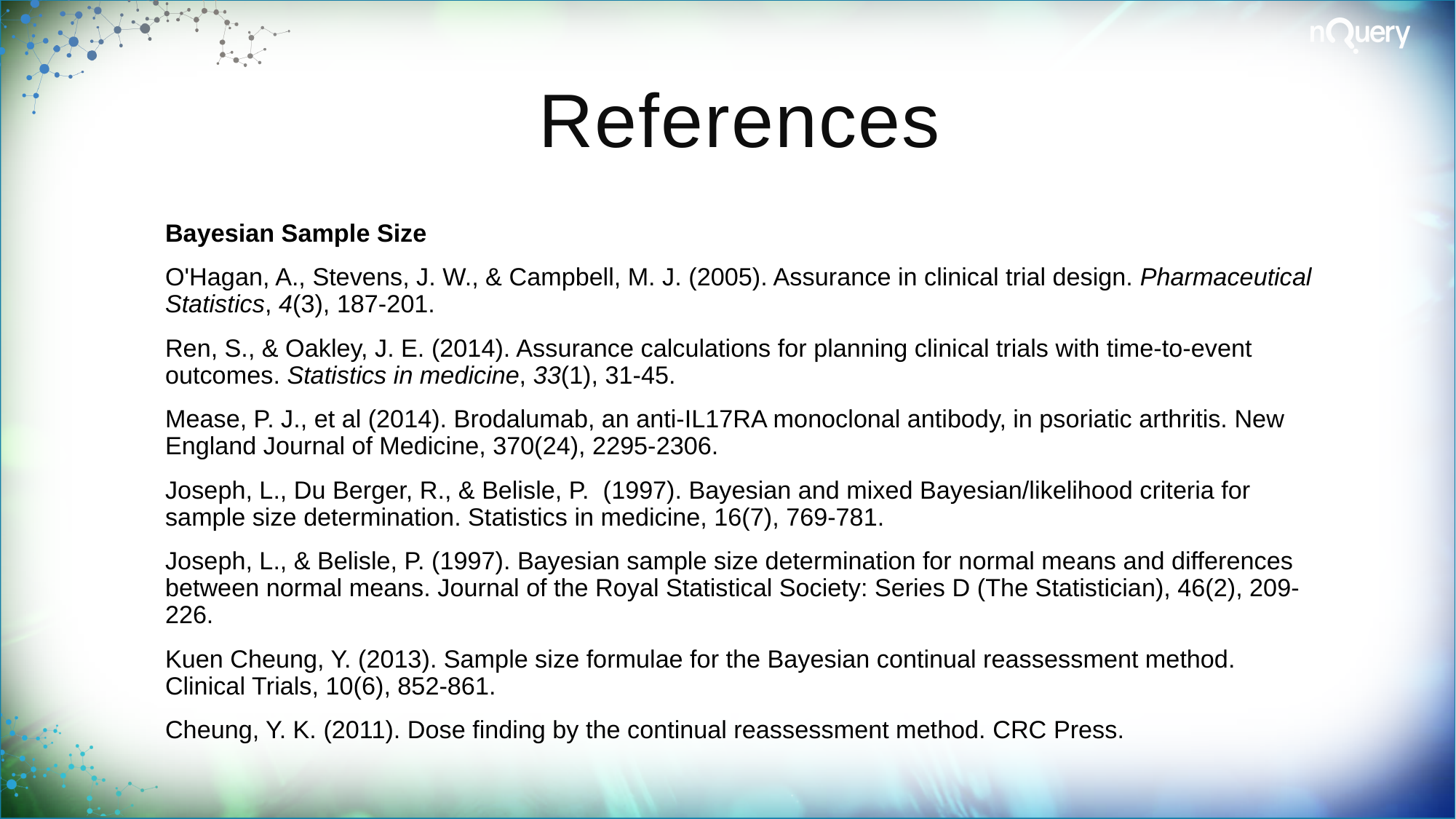

# References
Bayesian Sample Size
O'Hagan, A., Stevens, J. W., & Campbell, M. J. (2005). Assurance in clinical trial design. Pharmaceutical Statistics, 4(3), 187-201.
Ren, S., & Oakley, J. E. (2014). Assurance calculations for planning clinical trials with time‐to‐event outcomes. Statistics in medicine, 33(1), 31-45.
Mease, P. J., et al (2014). Brodalumab, an anti-IL17RA monoclonal antibody, in psoriatic arthritis. New England Journal of Medicine, 370(24), 2295-2306.
Joseph, L., Du Berger, R., & Belisle, P.  (1997). Bayesian and mixed Bayesian/likelihood criteria for sample size determination. Statistics in medicine, 16(7), 769-781.
Joseph, L., & Belisle, P. (1997). Bayesian sample size determination for normal means and differences between normal means. Journal of the Royal Statistical Society: Series D (The Statistician), 46(2), 209-226.
Kuen Cheung, Y. (2013). Sample size formulae for the Bayesian continual reassessment method. Clinical Trials, 10(6), 852-861.
Cheung, Y. K. (2011). Dose finding by the continual reassessment method. CRC Press.